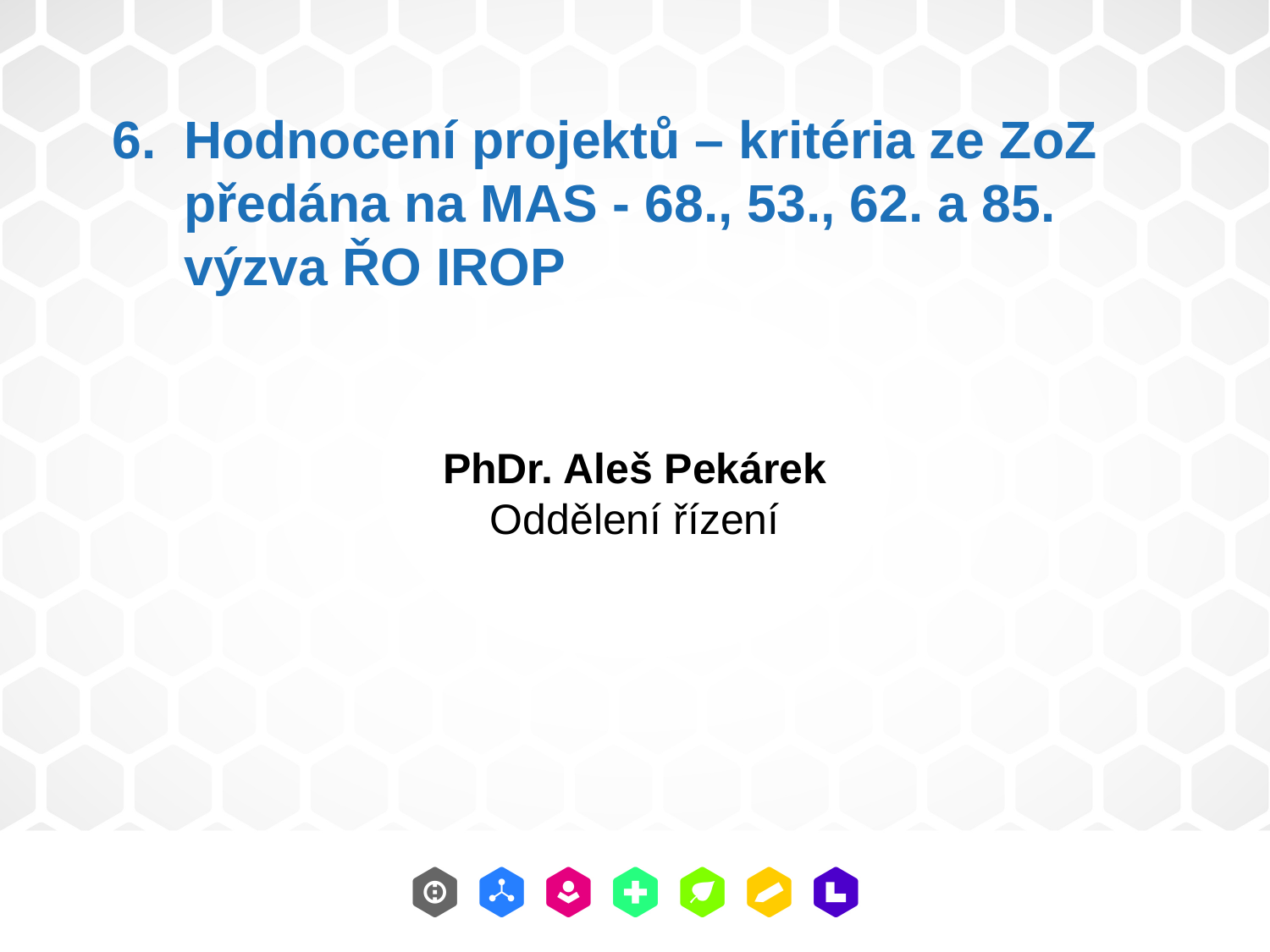

Hodnocení projektů – kritéria ze ZoZ předána na MAS - 68., 53., 62. a 85. výzva ŘO IROP
PhDr. Aleš Pekárek
Oddělení řízení